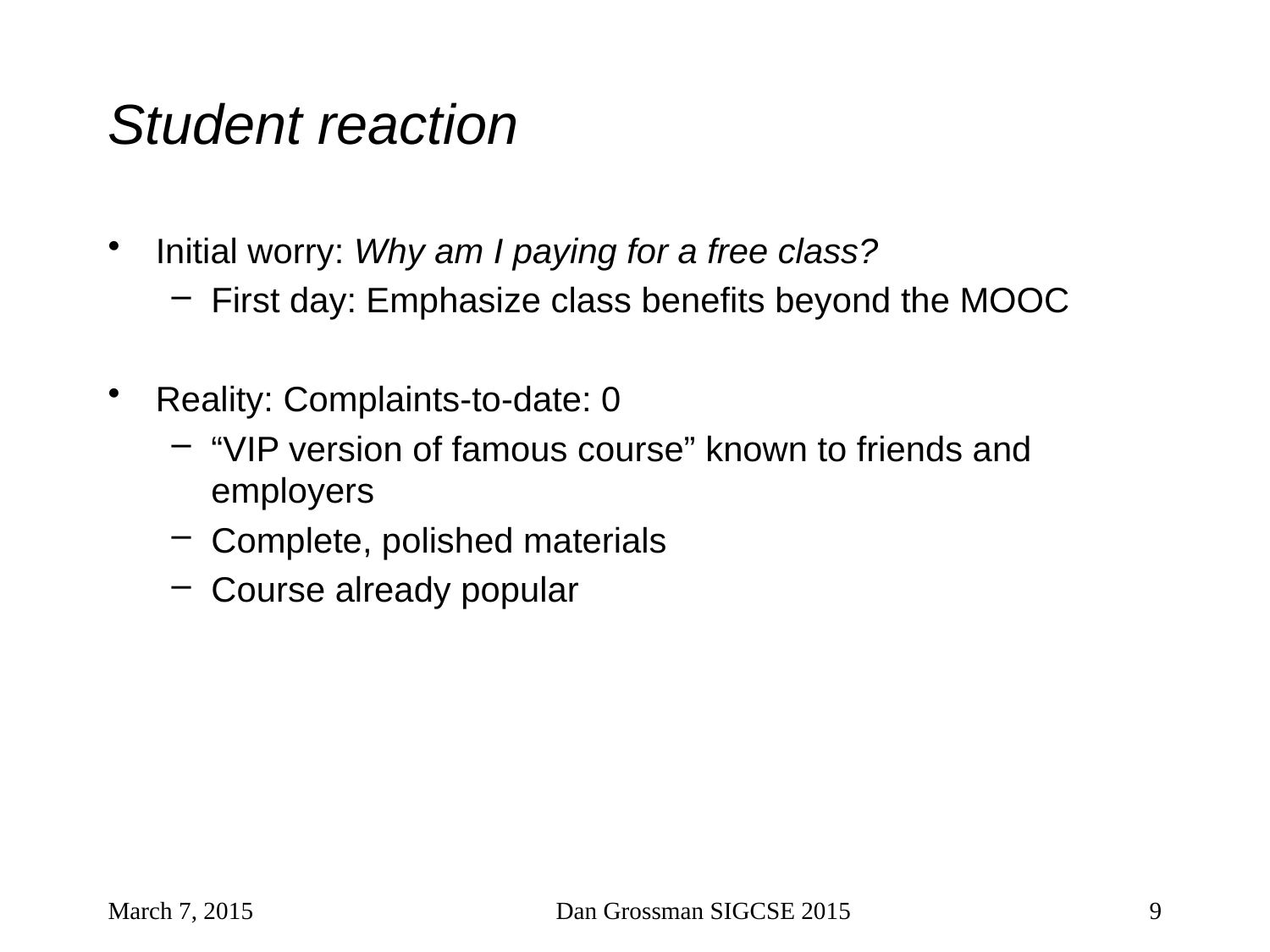

# Student reaction
Initial worry: Why am I paying for a free class?
First day: Emphasize class benefits beyond the MOOC

Reality: Complaints-to-date: 0
“VIP version of famous course” known to friends and employers
Complete, polished materials
Course already popular
March 7, 2015
Dan Grossman SIGCSE 2015
9